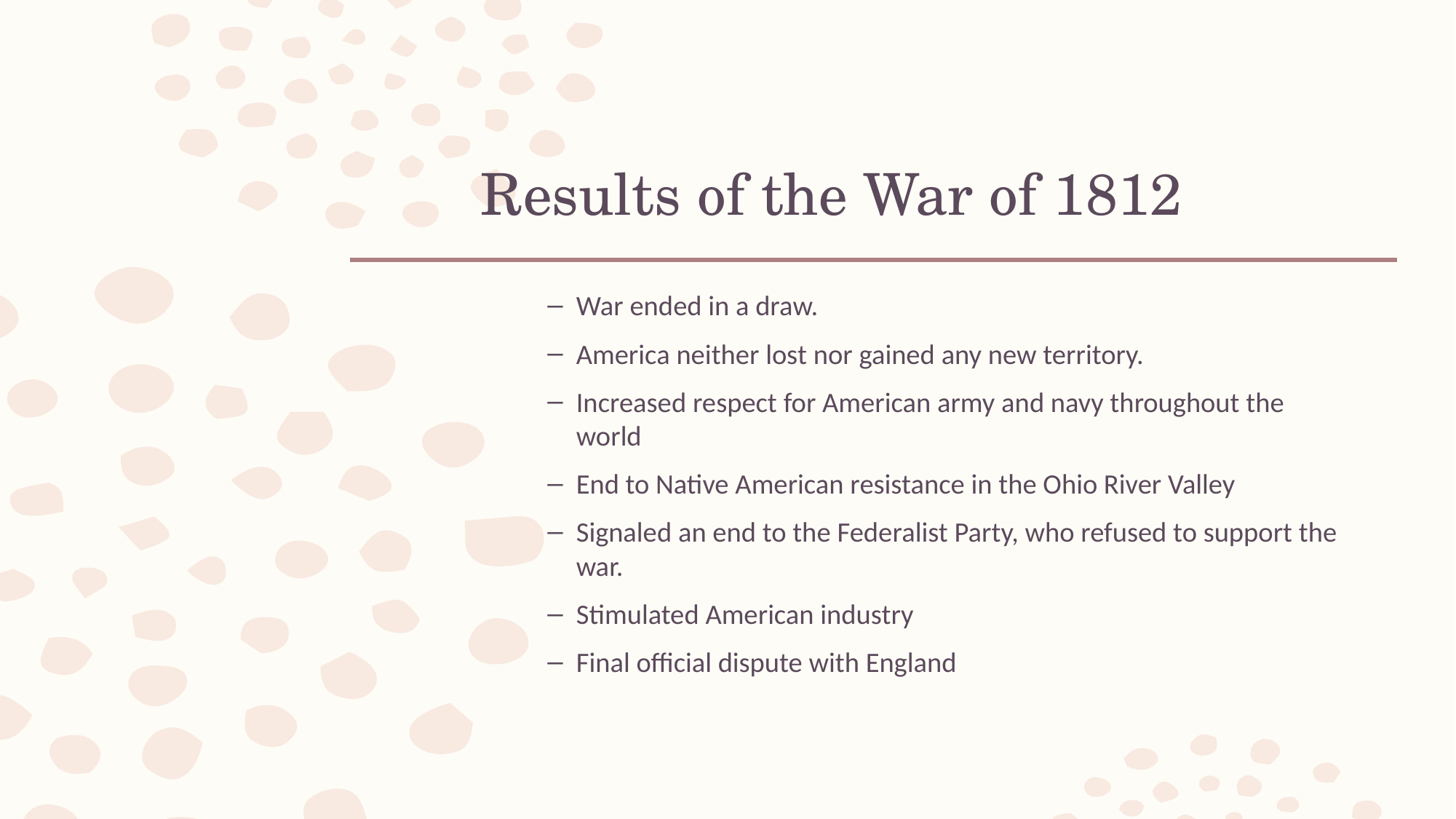

# Results of the War of 1812
War ended in a draw.
America neither lost nor gained any new territory.
Increased respect for American army and navy throughout the world
End to Native American resistance in the Ohio River Valley
Signaled an end to the Federalist Party, who refused to support the war.
Stimulated American industry
Final official dispute with England